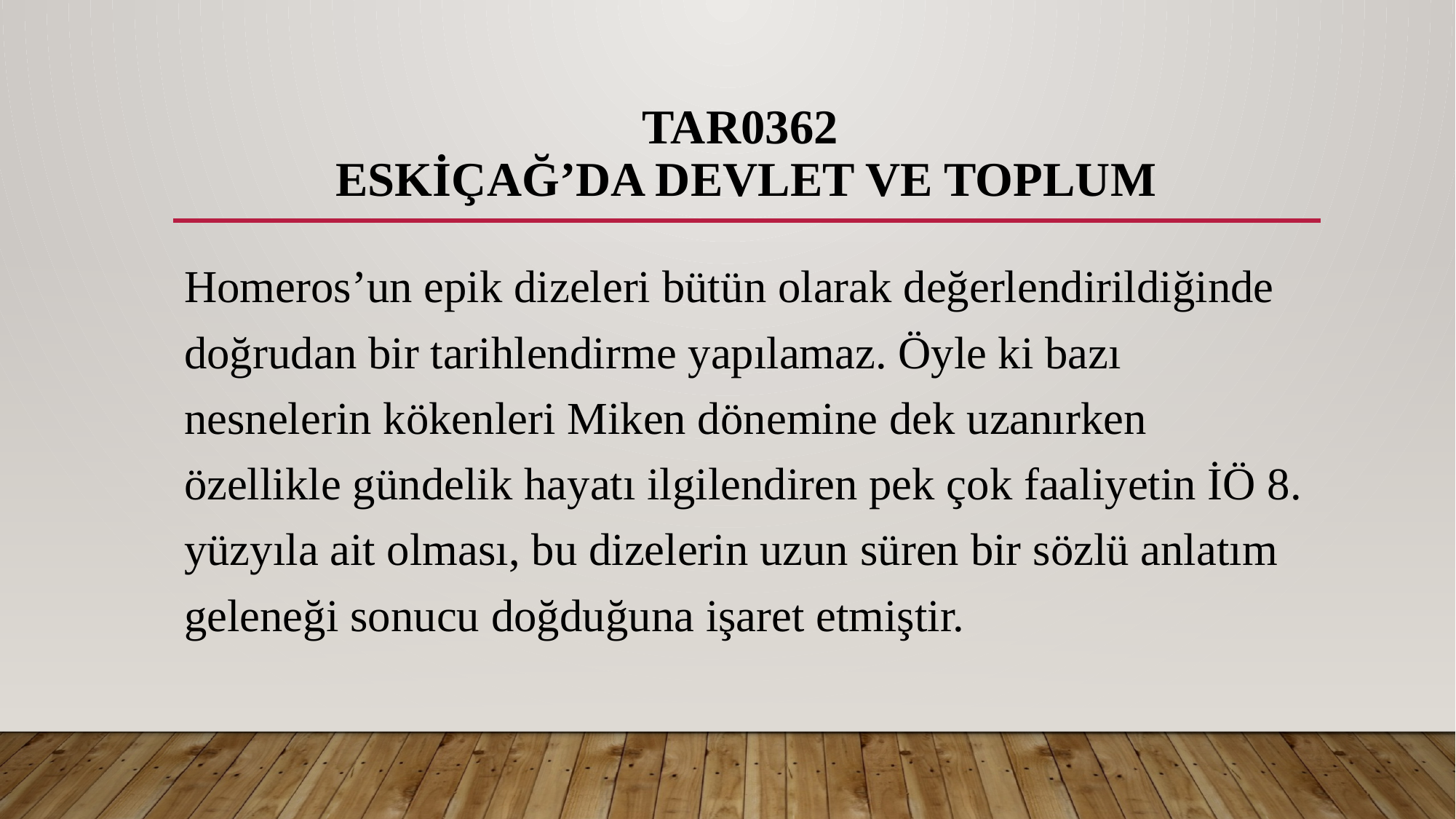

# TAR0362 ESKİÇAĞ’DA DEVLET VE TOPLUM
Homeros’un epik dizeleri bütün olarak değerlendirildiğinde doğrudan bir tarihlendirme yapılamaz. Öyle ki bazı nesnelerin kökenleri Miken dönemine dek uzanırken özellikle gündelik hayatı ilgilendiren pek çok faaliyetin İÖ 8. yüzyıla ait olması, bu dizelerin uzun süren bir sözlü anlatım geleneği sonucu doğduğuna işaret etmiştir.